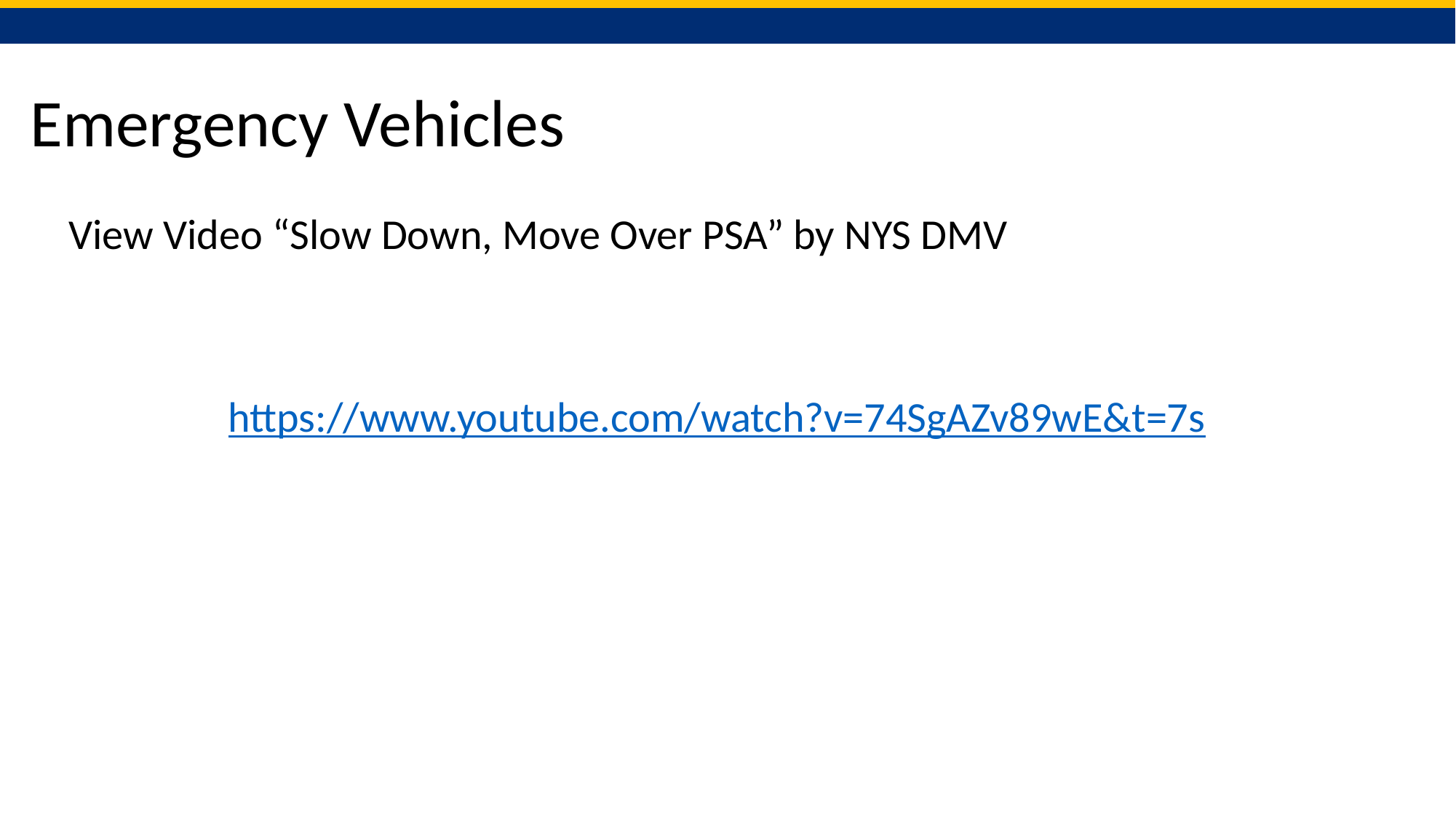

# Emergency Vehicles
View Video “Slow Down, Move Over PSA” by NYS DMV

https://www.youtube.com/watch?v=74SgAZv89wE&t=7s